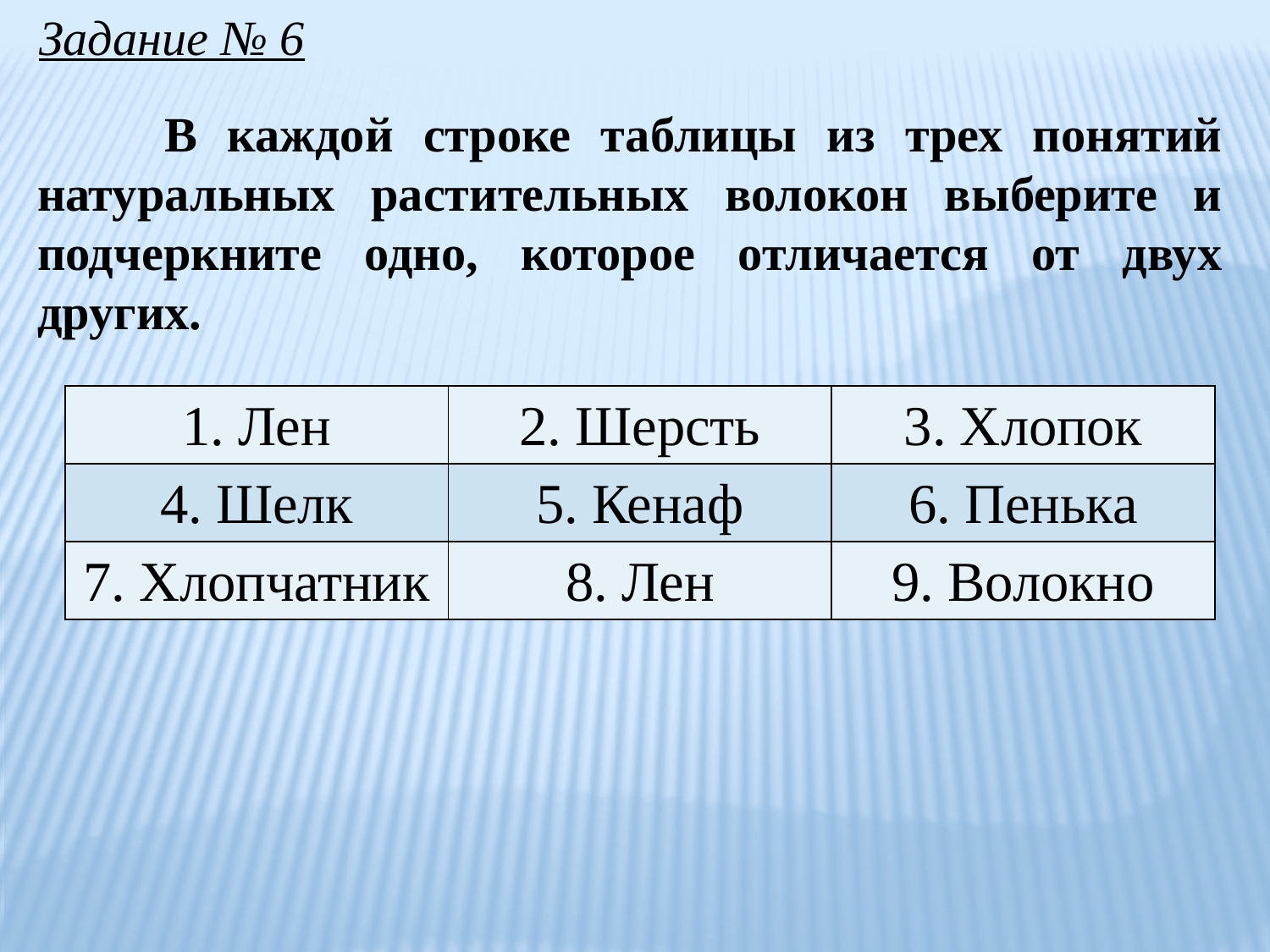

Задание № 6
	В каждой строке таблицы из трех понятий натуральных растительных волокон выберите и подчеркните одно, которое отличается от двух других.
| 1. Лен | 2. Шерсть | 3. Хлопок |
| --- | --- | --- |
| 4. Шелк | 5. Кенаф | 6. Пенька |
| 7. Хлопчатник | 8. Лен | 9. Волокно |